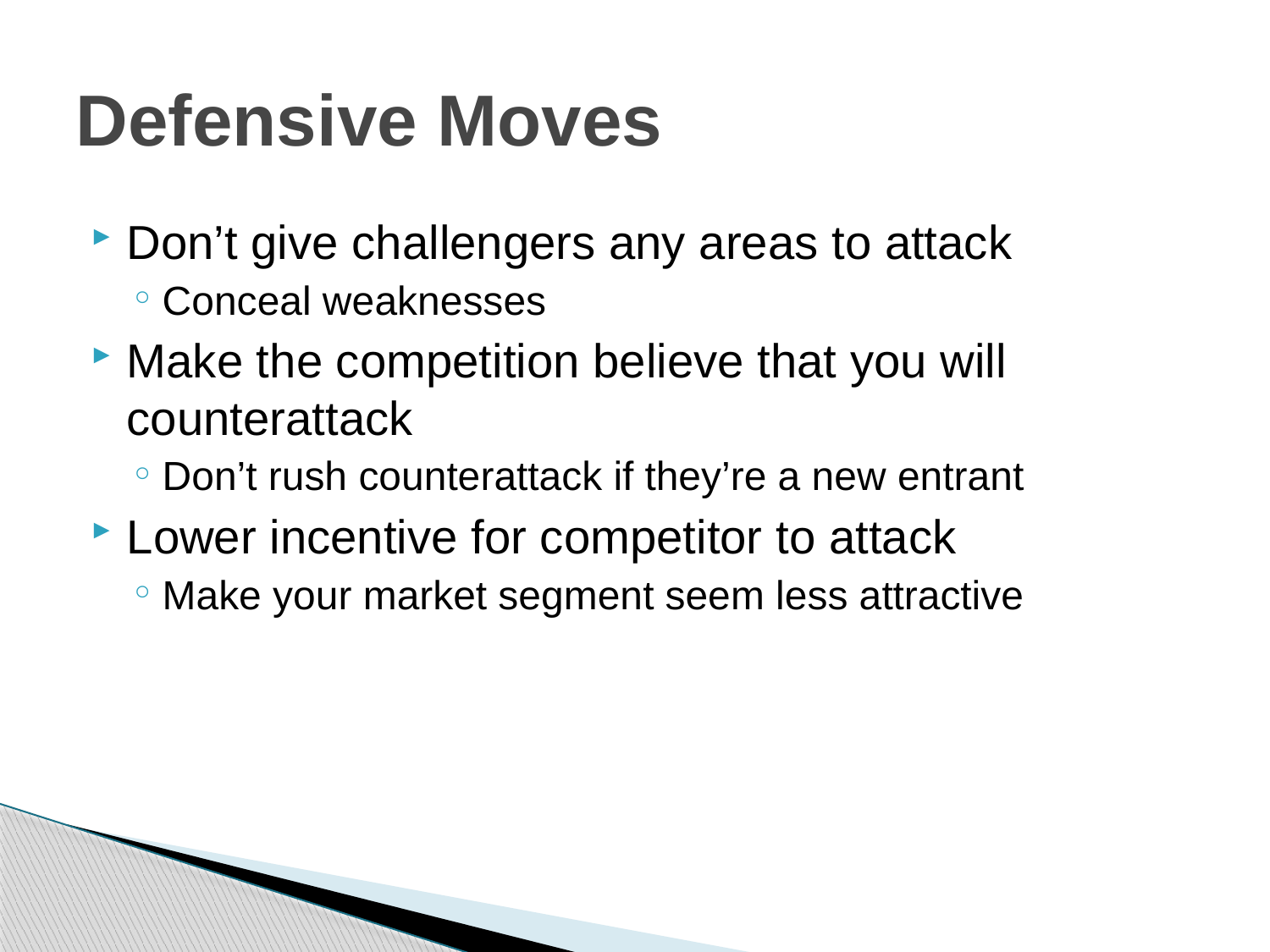

# Defensive Moves
Don’t give challengers any areas to attack
Conceal weaknesses
Make the competition believe that you will counterattack
Don’t rush counterattack if they’re a new entrant
Lower incentive for competitor to attack
Make your market segment seem less attractive